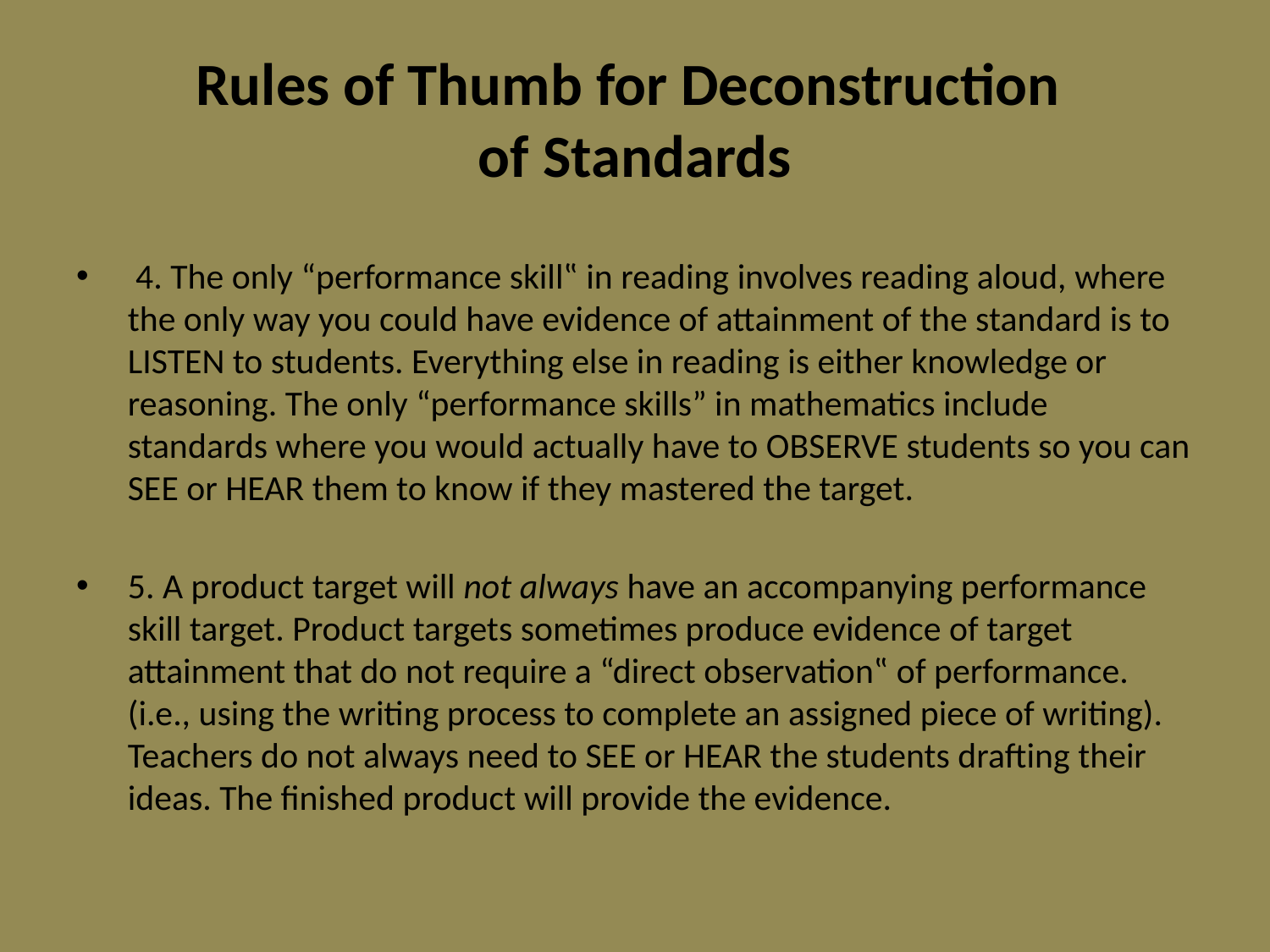

# Rules of Thumb for Deconstruction of Standards

 4. The only “performance skill‟ in reading involves reading aloud, where the only way you could have evidence of attainment of the standard is to LISTEN to students. Everything else in reading is either knowledge or reasoning. The only “performance skills” in mathematics include standards where you would actually have to OBSERVE students so you can SEE or HEAR them to know if they mastered the target.

5. A product target will not always have an accompanying performance skill target. Product targets sometimes produce evidence of target attainment that do not require a “direct observation‟ of performance. (i.e., using the writing process to complete an assigned piece of writing). Teachers do not always need to SEE or HEAR the students drafting their ideas. The finished product will provide the evidence.